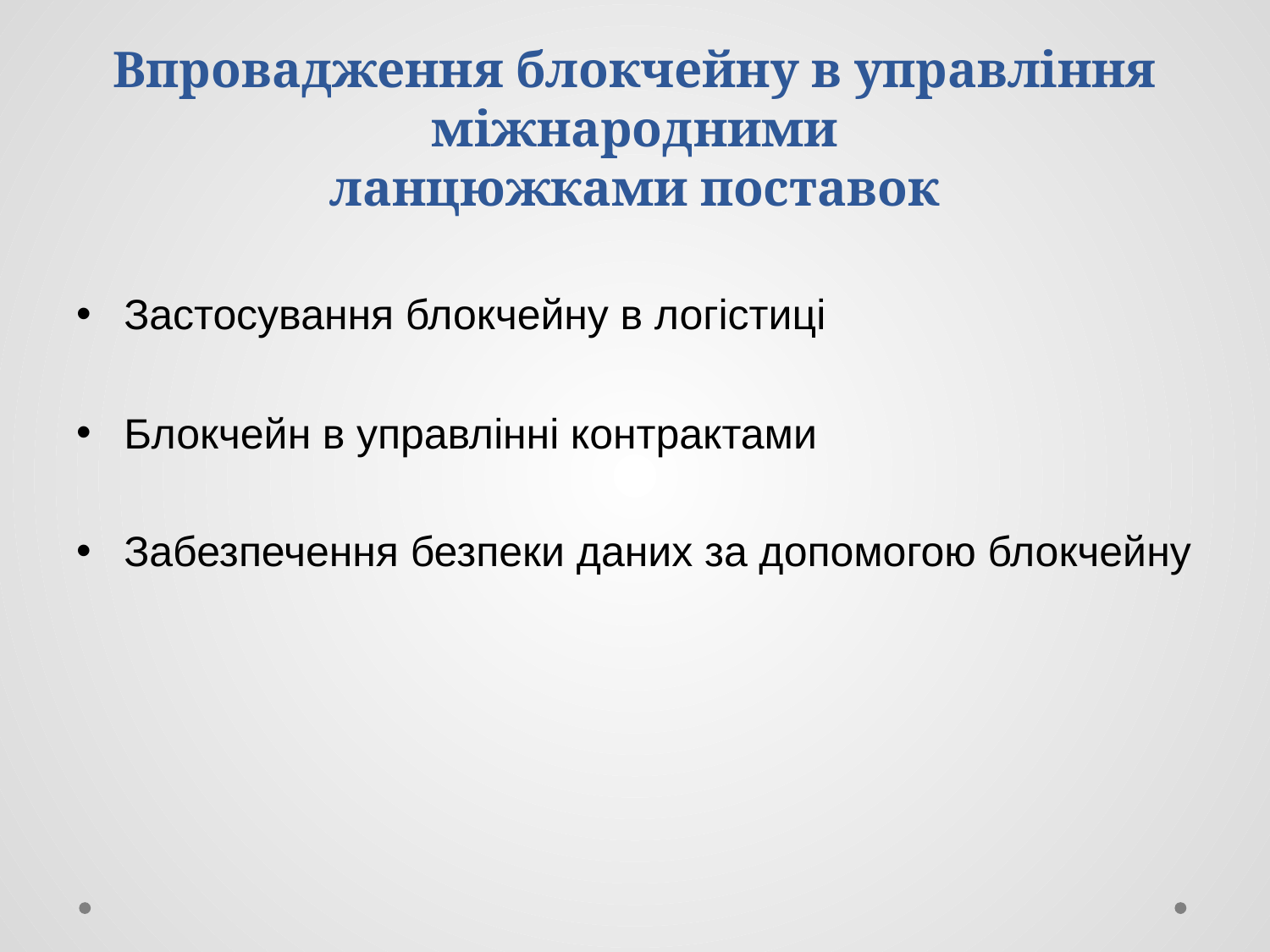

# Впровадження блокчейну в управління міжнародними ланцюжками поставок

Застосування блокчейну в логістиці

Блокчейн в управлінні контрактами

Забезпечення безпеки даних за допомогою блокчейну